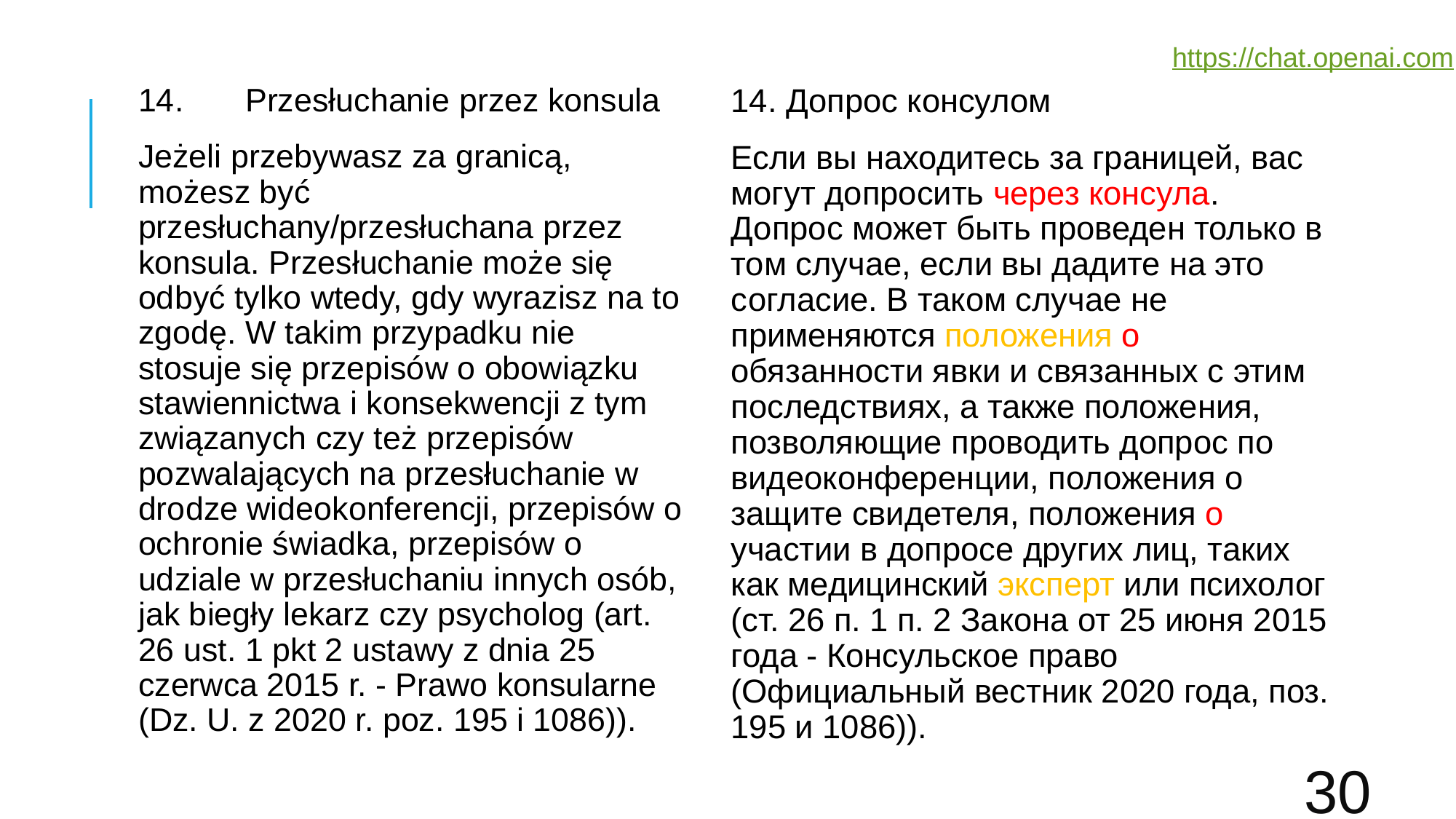

https://chat.openai.com
14.	Przesłuchanie przez konsula
Jeżeli przebywasz za granicą, możesz być przesłuchany/przesłuchana przez konsula. Przesłuchanie może się odbyć tylko wtedy, gdy wyrazisz na to zgodę. W takim przypadku nie stosuje się przepisów o obowiązku stawiennictwa i konsekwencji z tym związanych czy też przepisów pozwalających na przesłuchanie w drodze wideokonferencji, przepisów o ochronie świadka, przepisów o udziale w przesłuchaniu innych osób, jak biegły lekarz czy psycholog (art. 26 ust. 1 pkt 2 ustawy z dnia 25 czerwca 2015 r. - Prawo konsularne (Dz. U. z 2020 r. poz. 195 i 1086)).

14. Допрос консулом
Если вы находитесь за границей, вас могут допросить через консула. Допрос может быть проведен только в том случае, если вы дадите на это согласие. В таком случае не применяются положения о обязанности явки и связанных с этим последствиях, а также положения, позволяющие проводить допрос по видеоконференции, положения о защите свидетеля, положения о участии в допросе других лиц, таких как медицинский эксперт или психолог (ст. 26 п. 1 п. 2 Закона от 25 июня 2015 года - Консульское право (Официальный вестник 2020 года, поз. 195 и 1086)).
30